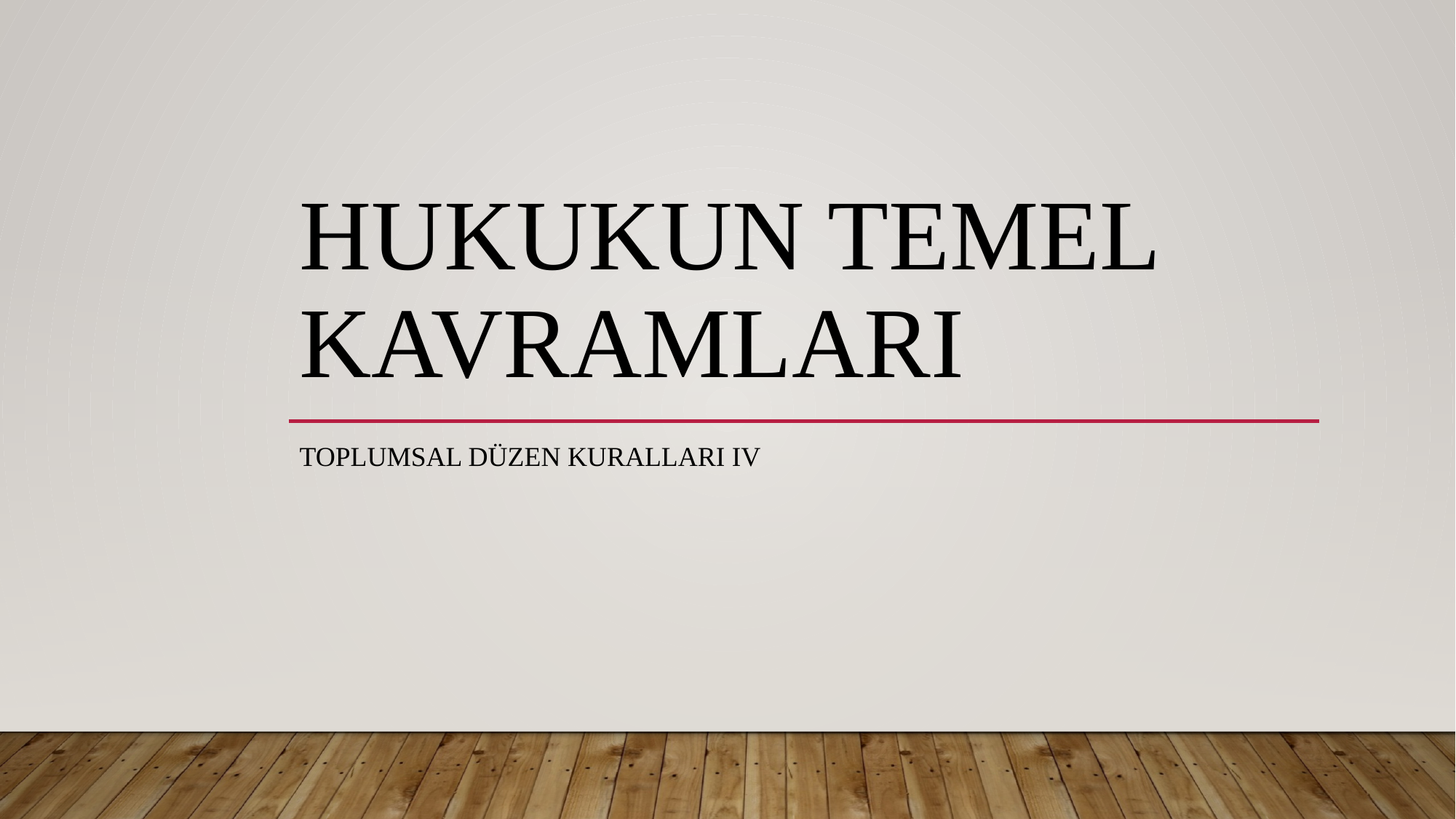

# Hukukun temel kavramları
Toplumsal düzen kuralları IV